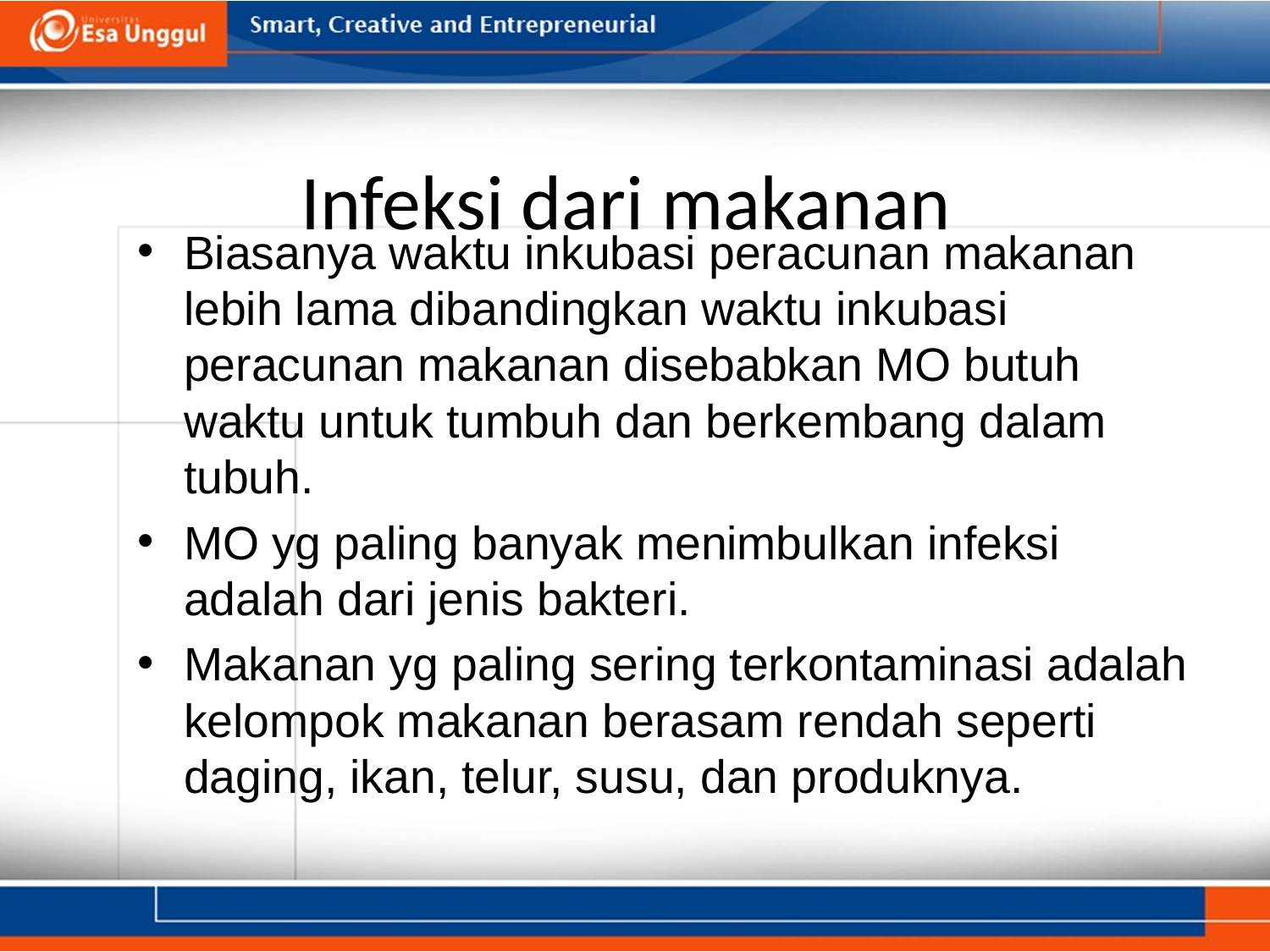

# Infeksi dari makanan
Biasanya waktu inkubasi peracunan makanan lebih lama dibandingkan waktu inkubasi peracunan makanan disebabkan MO butuh waktu untuk tumbuh dan berkembang dalam tubuh.
MO yg paling banyak menimbulkan infeksi adalah dari jenis bakteri.
Makanan yg paling sering terkontaminasi adalah kelompok makanan berasam rendah seperti daging, ikan, telur, susu, dan produknya.